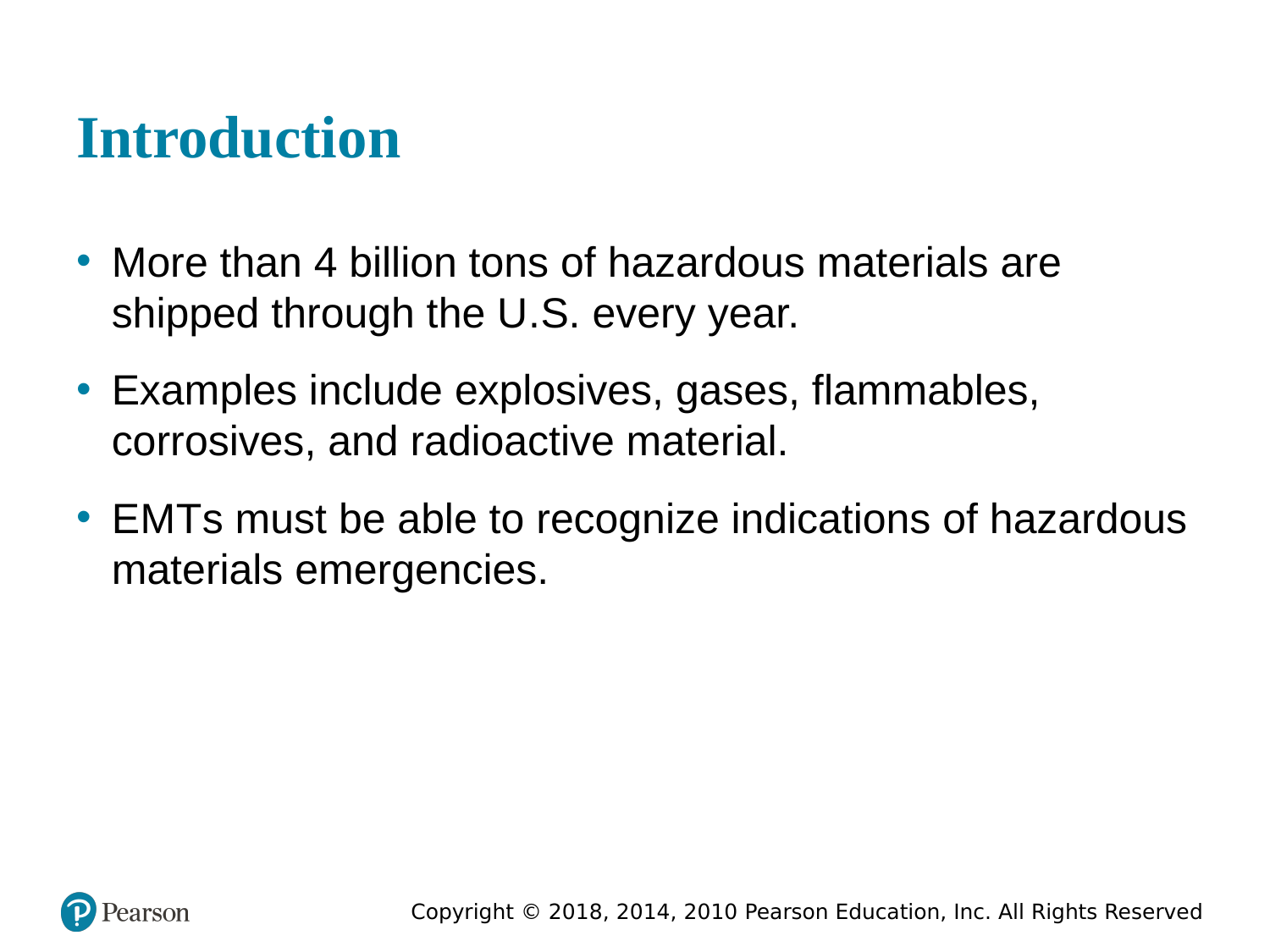

# Introduction
More than 4 billion tons of hazardous materials are shipped through the U . S. every year.
Examples include explosives, gases, flammables, corrosives, and radioactive material.
E M T s must be able to recognize indications of hazardous materials emergencies.